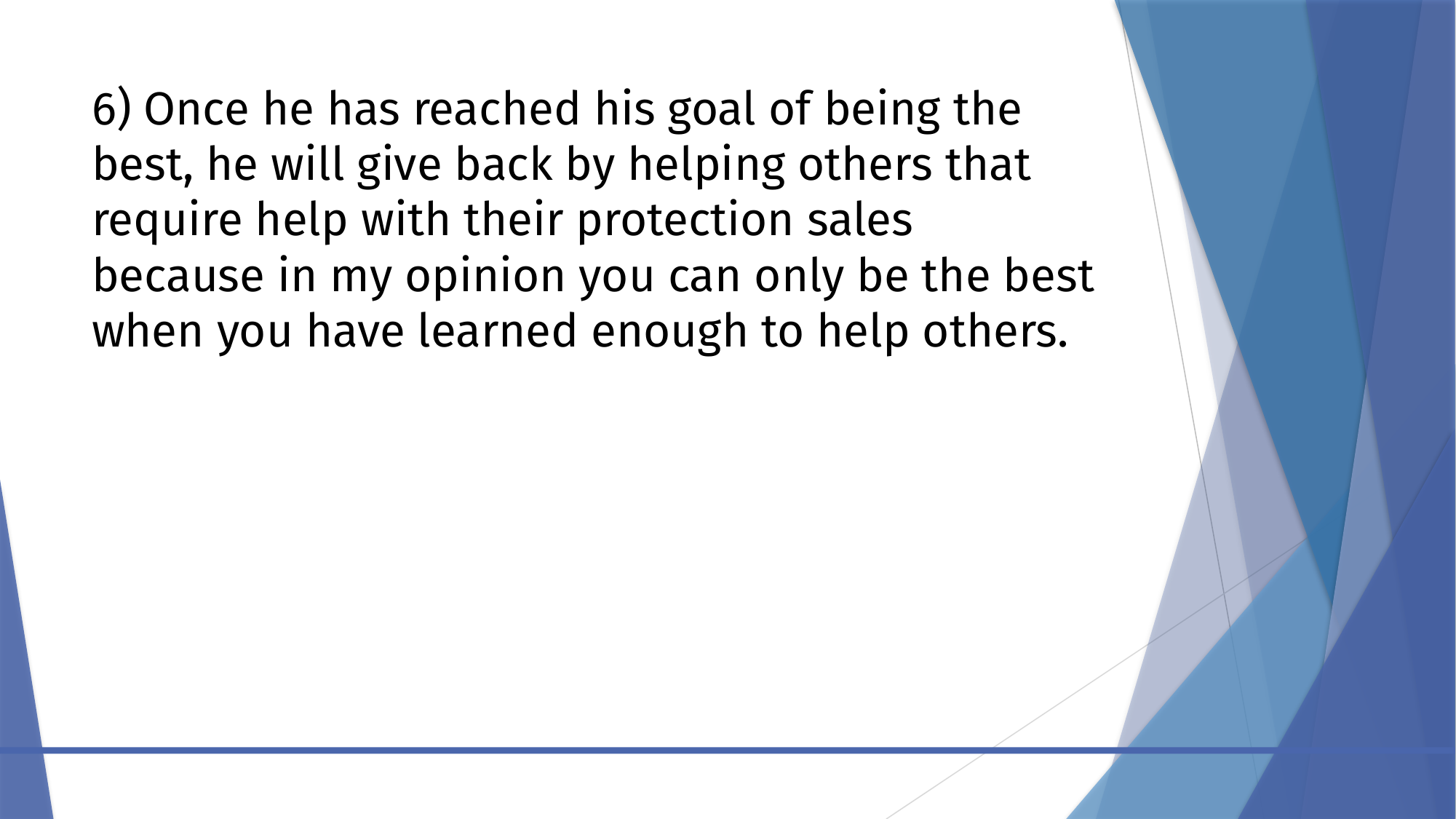

# 6) Once he has reached his goal of being the best, he will give back by helping others that require help with their protection sales because in my opinion you can only be the best when you have learned enough to help others.